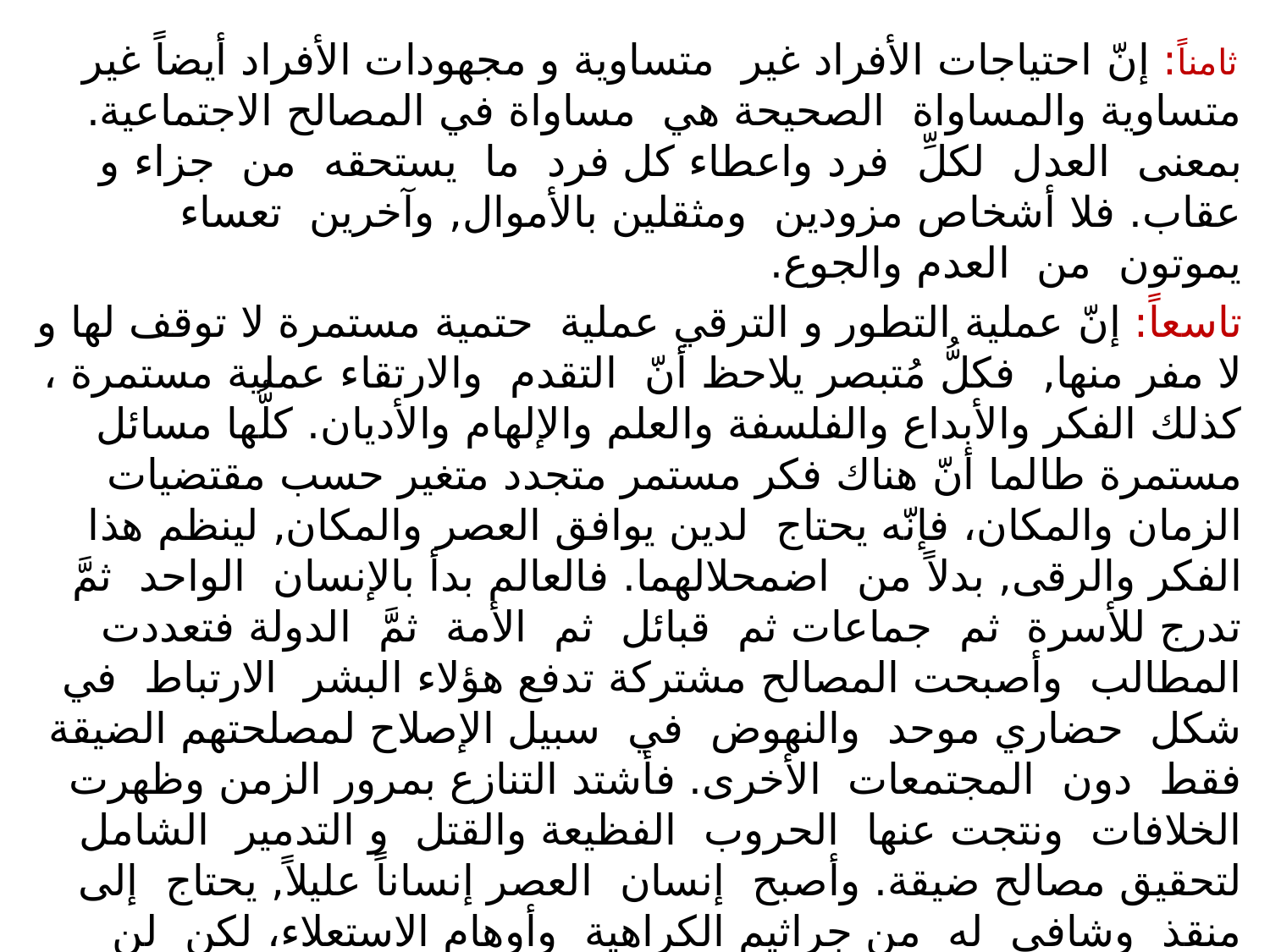

ثامناً: إنّ احتياجات الأفراد غير  متساوية و مجهودات الأفراد أيضاً غير متساوية والمساواة  الصحيحة هي  مساواة في المصالح الاجتماعية. بمعنى  العدل  لكلِّ  فرد واعطاء كل فرد  ما  يستحقه  من  جزاء و عقاب. فلا أشخاص مزودين  ومثقلين بالأموال, وآخرين  تعساء  يموتون  من  العدم والجوع.
تاسعاً: إنّ عملية التطور و الترقي عملية  حتمية مستمرة لا توقف لها و لا مفر منها,  فكلُّ مُتبصر يلاحظ أنّ  التقدم  والارتقاء عملية مستمرة ، كذلك الفكر والأبداع والفلسفة والعلم والإلهام والأديان. كلُّها مسائل  مستمرة طالما أنّ هناك فكر مستمر متجدد متغير حسب مقتضيات الزمان والمكان، فإنّه يحتاج  لدين يوافق العصر والمكان, لينظم هذا الفكر والرقى, بدلاً من  اضمحلالهما. فالعالم بدأ بالإنسان  الواحد  ثمَّ تدرج للأسرة  ثم  جماعات ثم  قبائل  ثم  الأمة  ثمَّ  الدولة فتعددت المطالب  وأصبحت المصالح مشتركة تدفع هؤلاء البشر  الارتباط  في شكل  حضاري موحد  والنهوض  في  سبيل الإصلاح لمصلحتهم الضيقة فقط  دون  المجتمعات  الأخرى. فأشتد التنازع بمرور الزمن وظهرت الخلافات  ونتجت عنها  الحروب  الفظيعة والقتل  و التدمير  الشامل لتحقيق مصالح ضيقة. وأصبح  إنسان  العصر إنساناً عليلاً, يحتاج  إلى  منقذ  وشافي  له  من جراثيم الكراهية  وأوهام الاستعلاء، لكن  لن  يستمر هذا  الخلل, وسيتوقف  هذا التطاحن و تأتي  رحمة  من  الله  من  خلال رسله المتعاقبين, لإصلاح  ما  فسد بين  الناس.